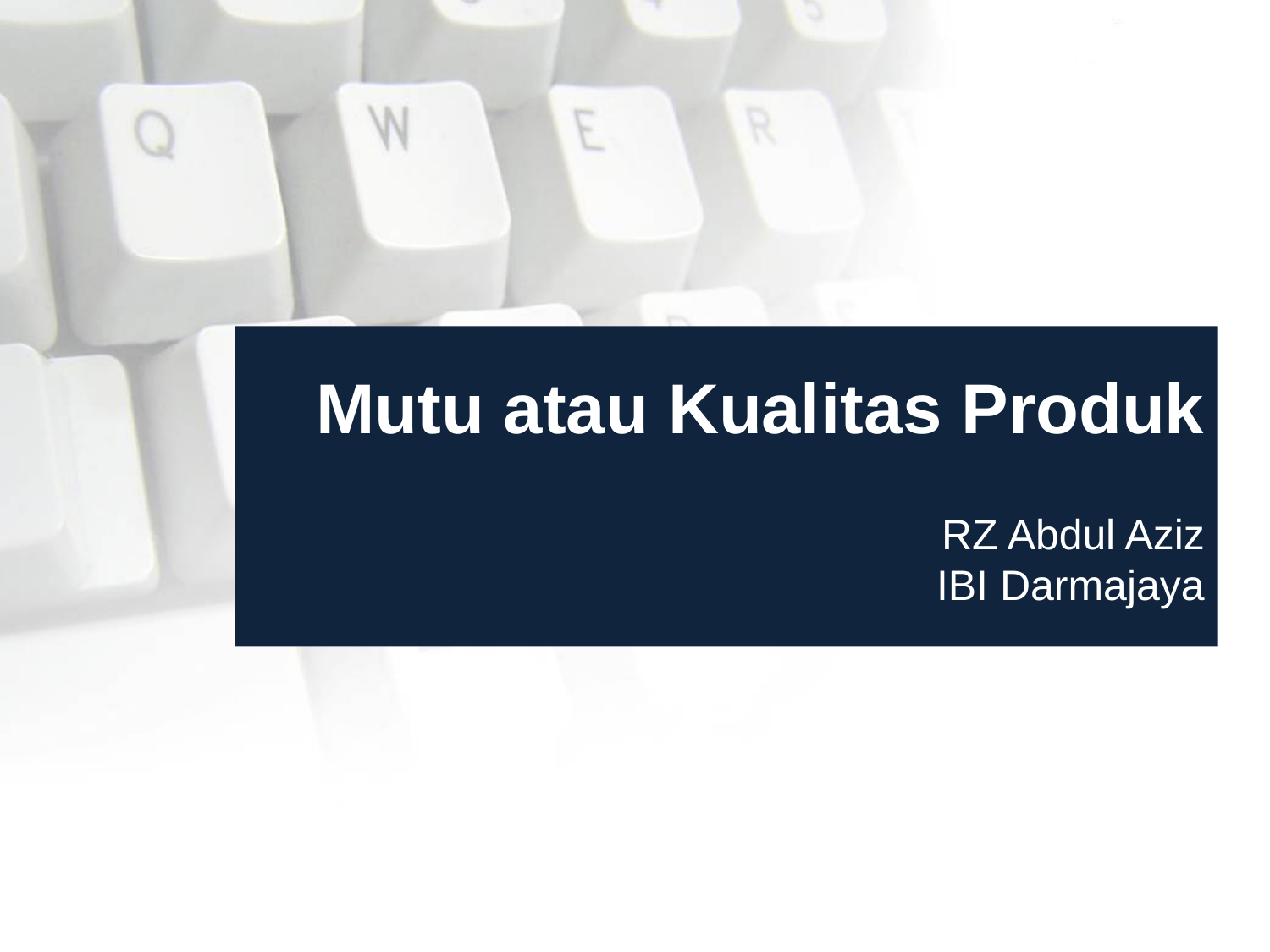

Mutu atau Kualitas Produk

RZ Abdul Aziz
IBI Darmajaya